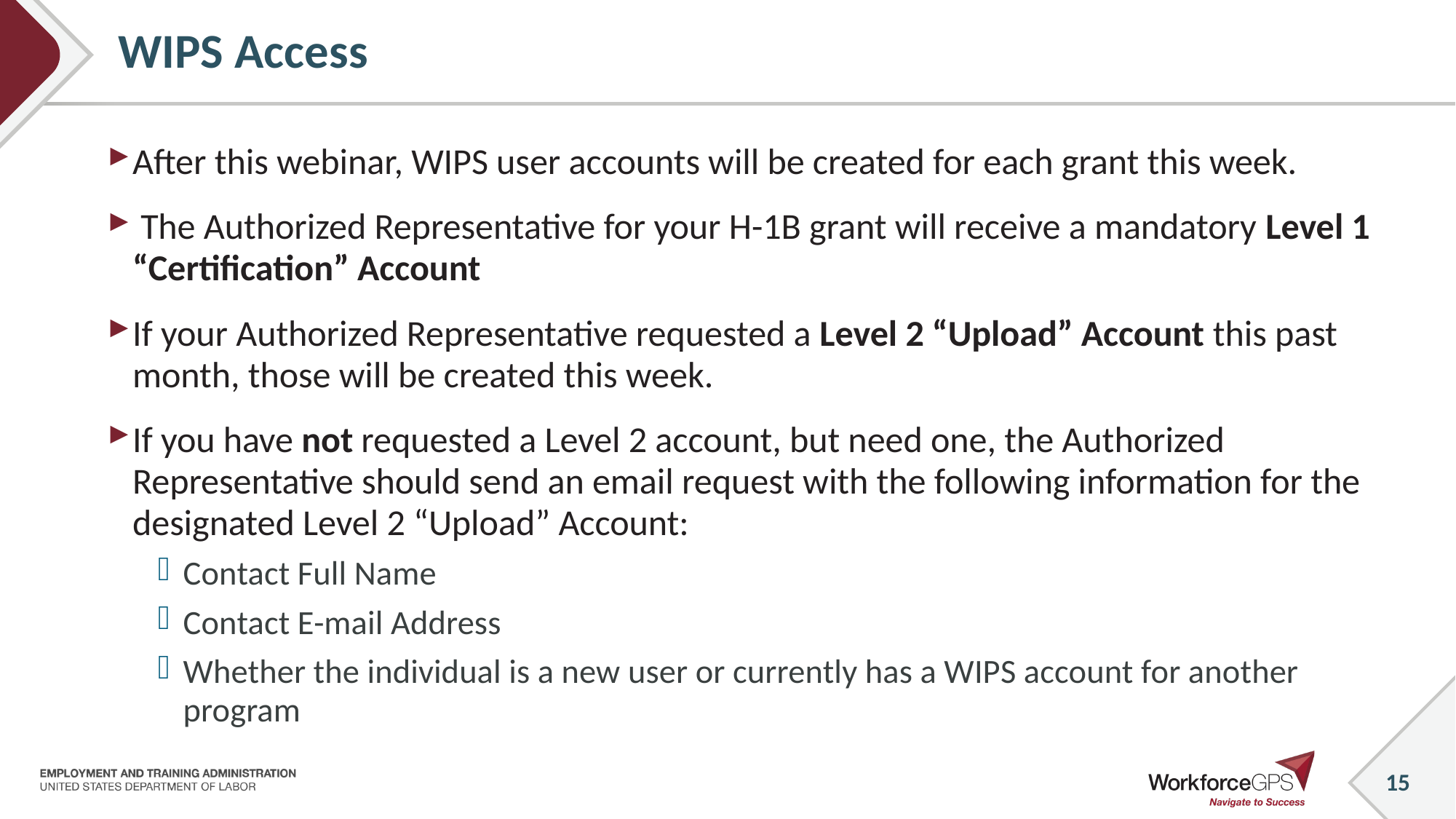

# WIPS Access
After this webinar, WIPS user accounts will be created for each grant this week.
 The Authorized Representative for your H-1B grant will receive a mandatory Level 1 “Certification” Account
If your Authorized Representative requested a Level 2 “Upload” Account this past month, those will be created this week.
If you have not requested a Level 2 account, but need one, the Authorized Representative should send an email request with the following information for the designated Level 2 “Upload” Account:
Contact Full Name
Contact E-mail Address
Whether the individual is a new user or currently has a WIPS account for another program

15